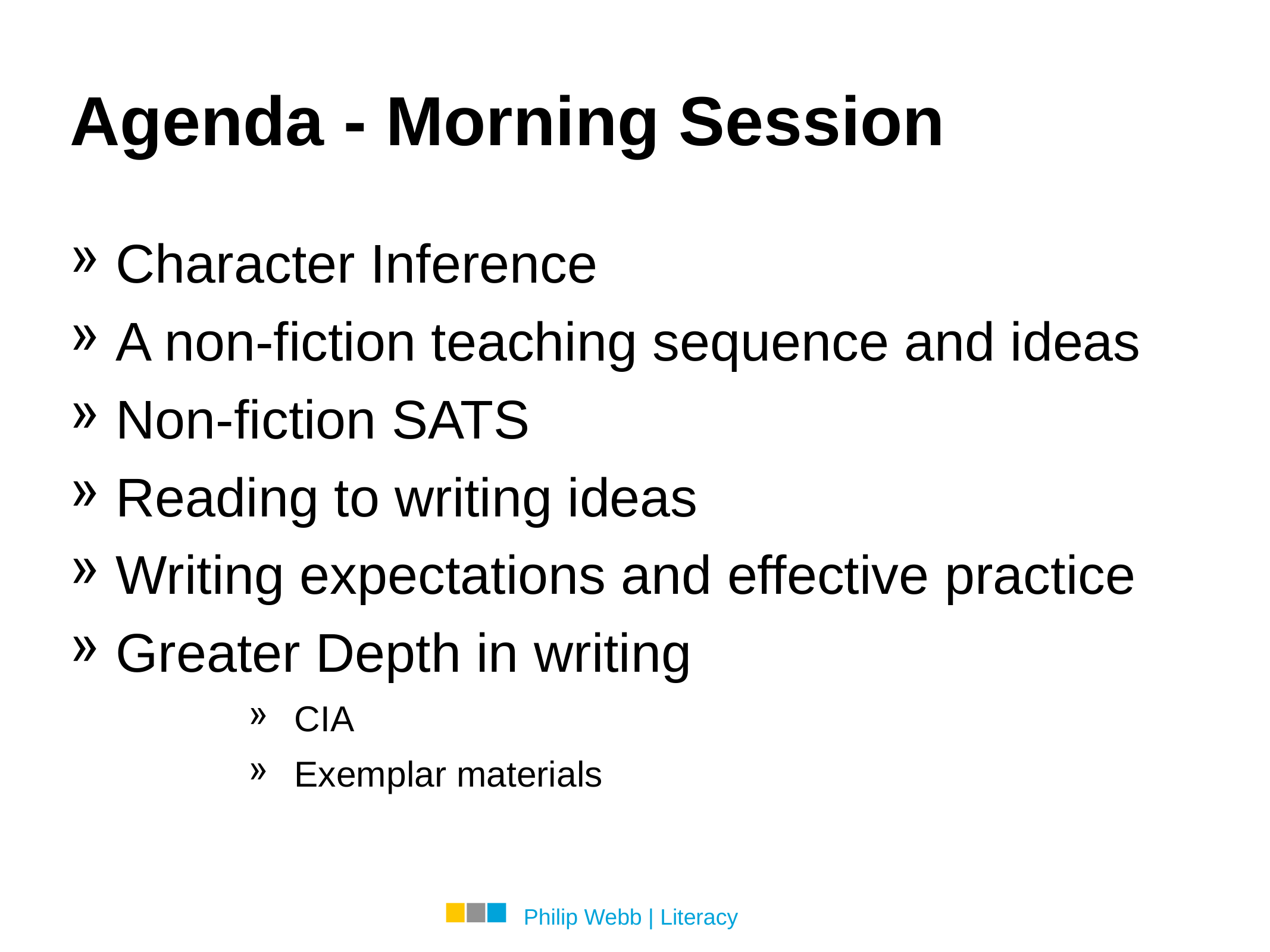

Agenda - Morning Session
Character Inference
A non-fiction teaching sequence and ideas
Non-fiction SATS
Reading to writing ideas
Writing expectations and effective practice
Greater Depth in writing
CIA
Exemplar materials